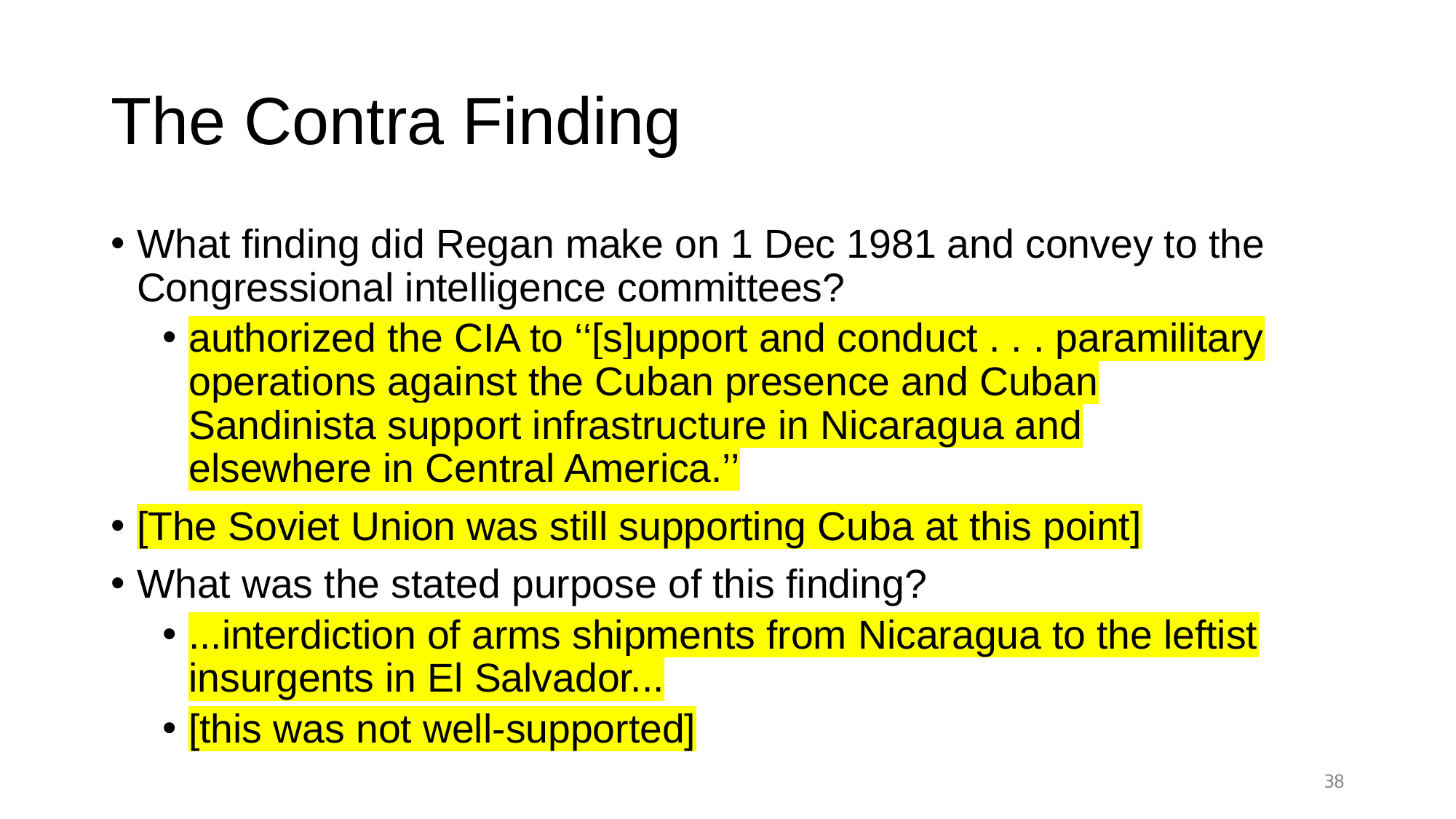

# The Contra Finding
What finding did Regan make on 1 Dec 1981 and convey to the Congressional intelligence committees?
authorized the CIA to ‘‘[s]upport and conduct . . . paramilitary operations against the Cuban presence and Cuban Sandinista support infrastructure in Nicaragua and elsewhere in Central America.’’
[The Soviet Union was still supporting Cuba at this point]
What was the stated purpose of this finding?
...interdiction of arms shipments from Nicaragua to the leftist insurgents in El Salvador...
[this was not well-supported]
38